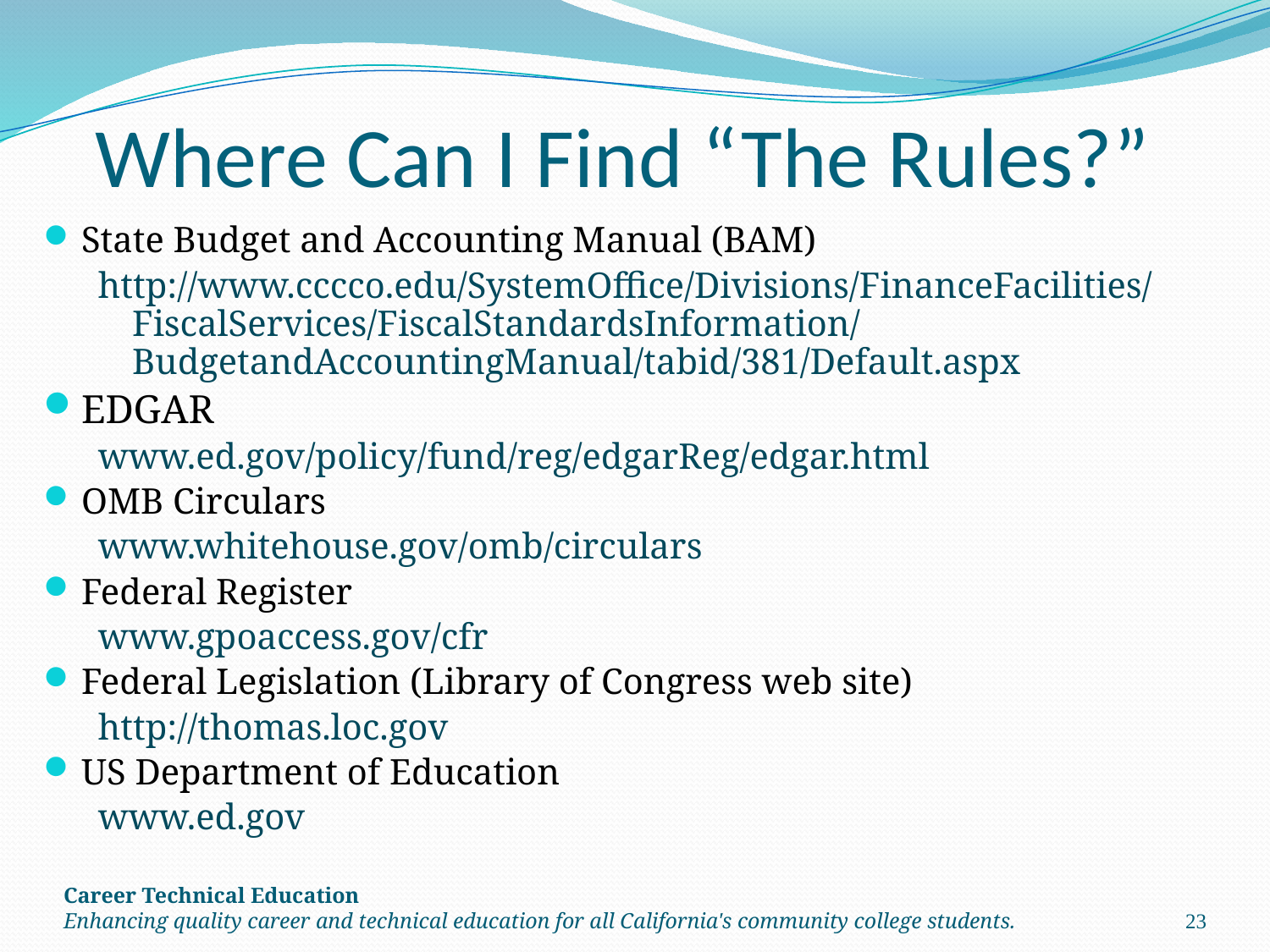

# Where Can I Find “The Rules?”
State Budget and Accounting Manual (BAM)
http://www.cccco.edu/SystemOffice/Divisions/FinanceFacilities/FiscalServices/FiscalStandardsInformation/BudgetandAccountingManual/tabid/381/Default.aspx
EDGAR
www.ed.gov/policy/fund/reg/edgarReg/edgar.html
OMB Circulars
www.whitehouse.gov/omb/circulars
Federal Register
www.gpoaccess.gov/cfr
Federal Legislation (Library of Congress web site)
http://thomas.loc.gov
US Department of Education
www.ed.gov
Career Technical Education
Enhancing quality career and technical education for all California's community college students.
23